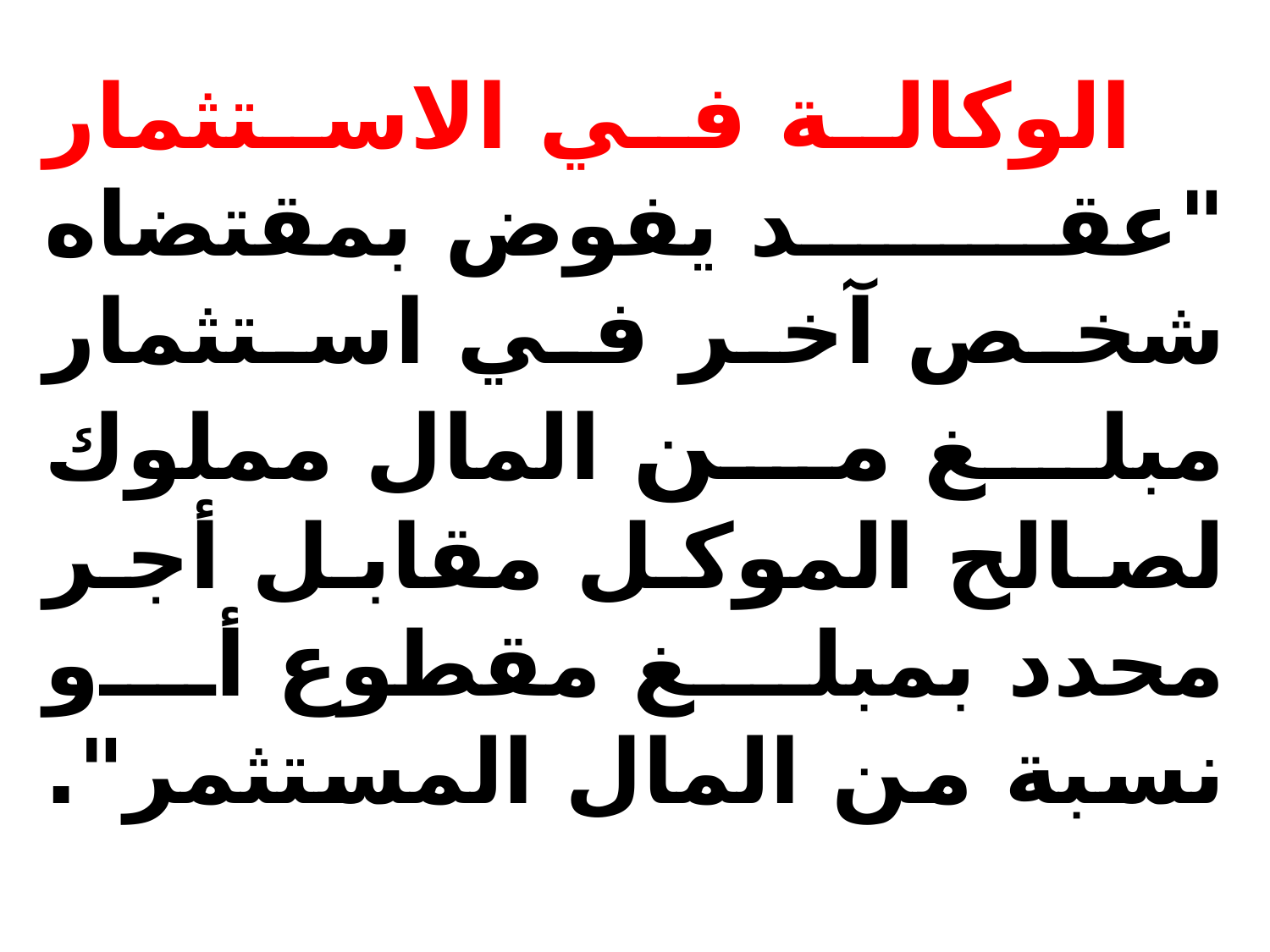

الوكالة في الاستثمار "عقد يفوض بمقتضاه شخص آخر في استثمار مبلغ من المال مملوك لصالح الموكل مقابل أجر محدد بمبلغ مقطوع أو نسبة من المال المستثمر".